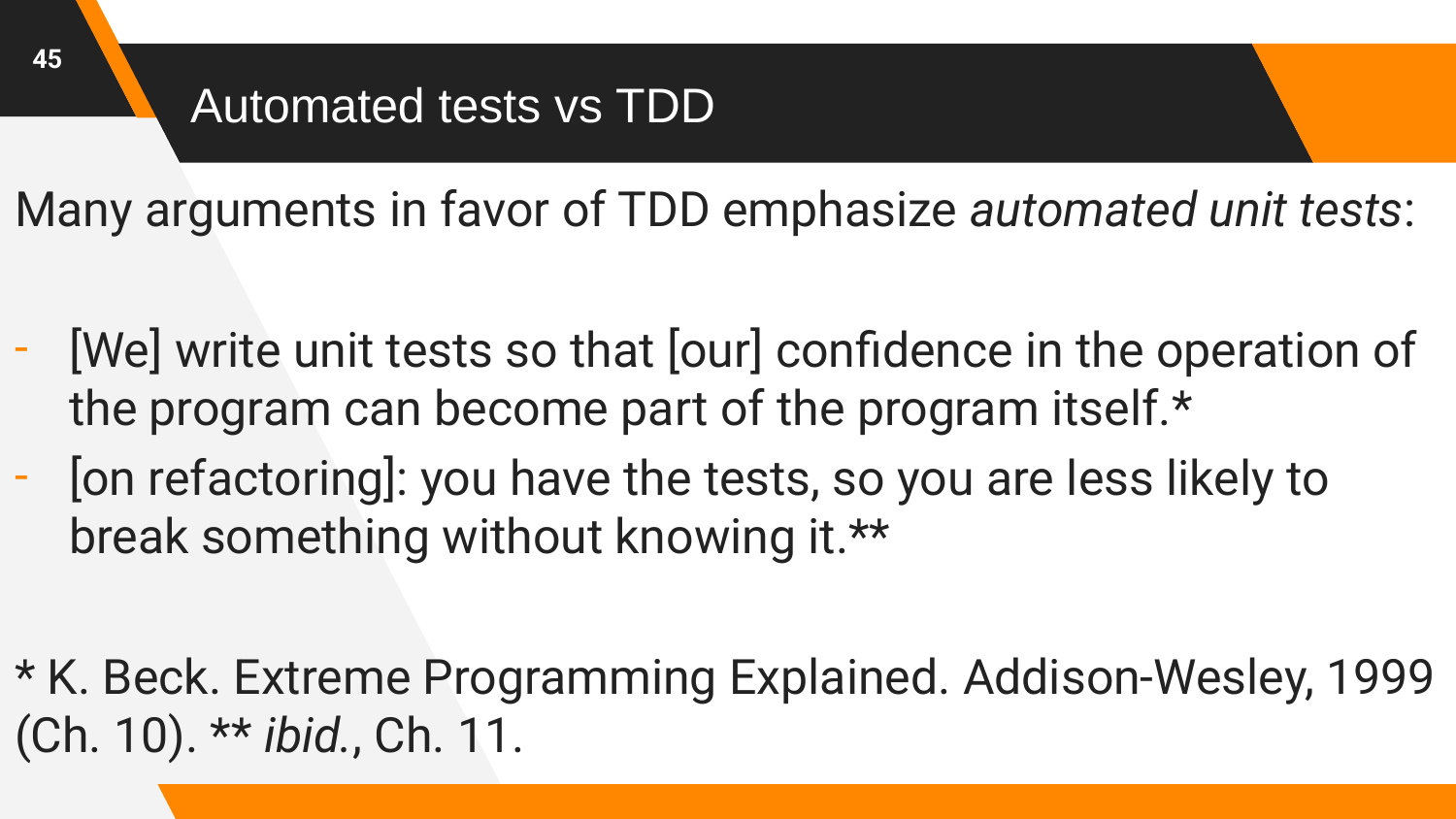

45
# Automated tests vs TDD
Many arguments in favor of TDD emphasize automated unit tests:

[We] write unit tests so that [our] confidence in the operation of the program can become part of the program itself.*
[on refactoring]: you have the tests, so you are less likely to break something without knowing it.**

* K. Beck. Extreme Programming Explained. Addison-Wesley, 1999 (Ch. 10). ** ibid., Ch. 11.